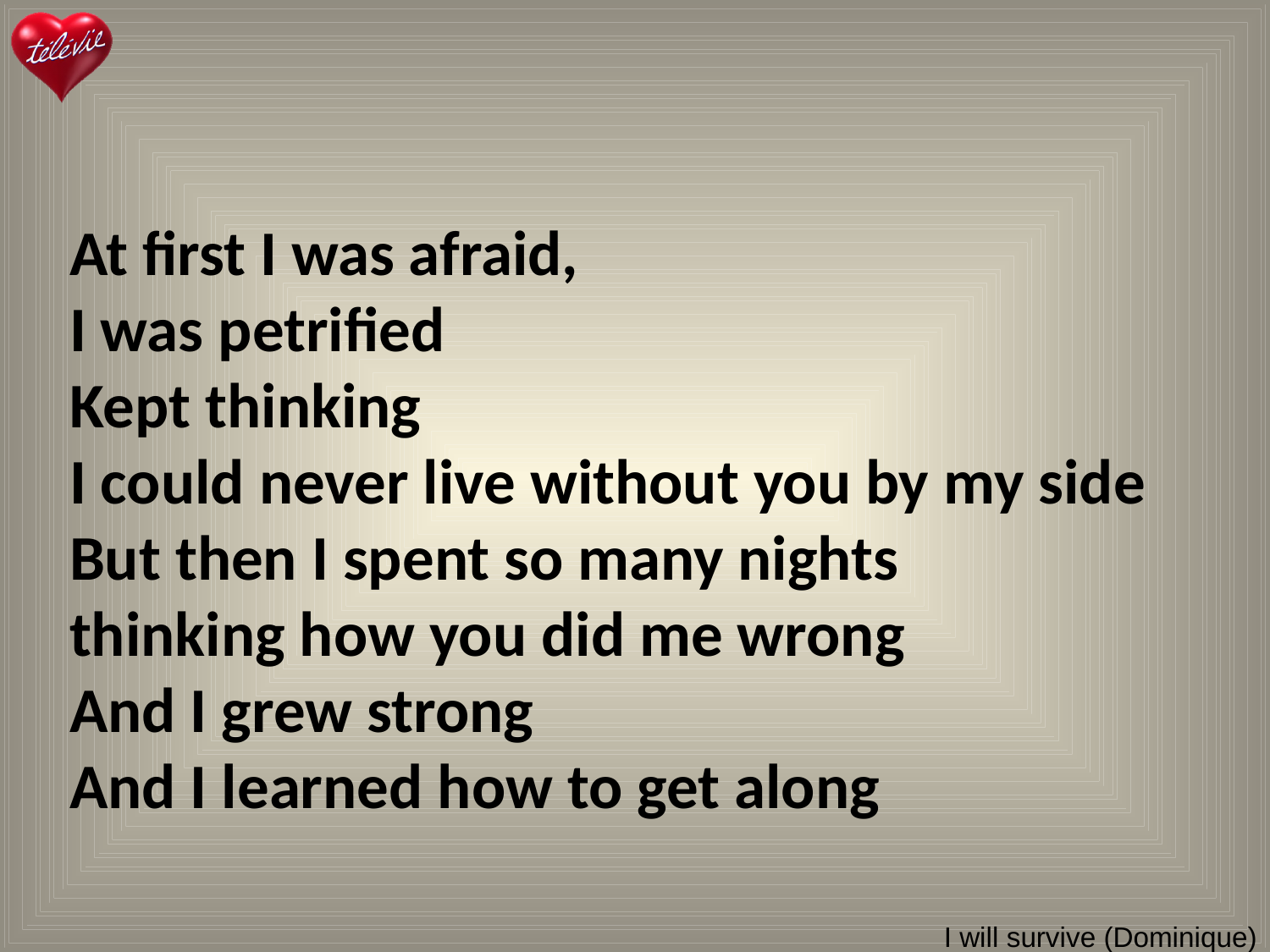

At first I was afraid,
I was petrified
Kept thinking
I could never live without you by my side
But then I spent so many nights
thinking how you did me wrong
And I grew strong
And I learned how to get along
# I will survive (Dominique)